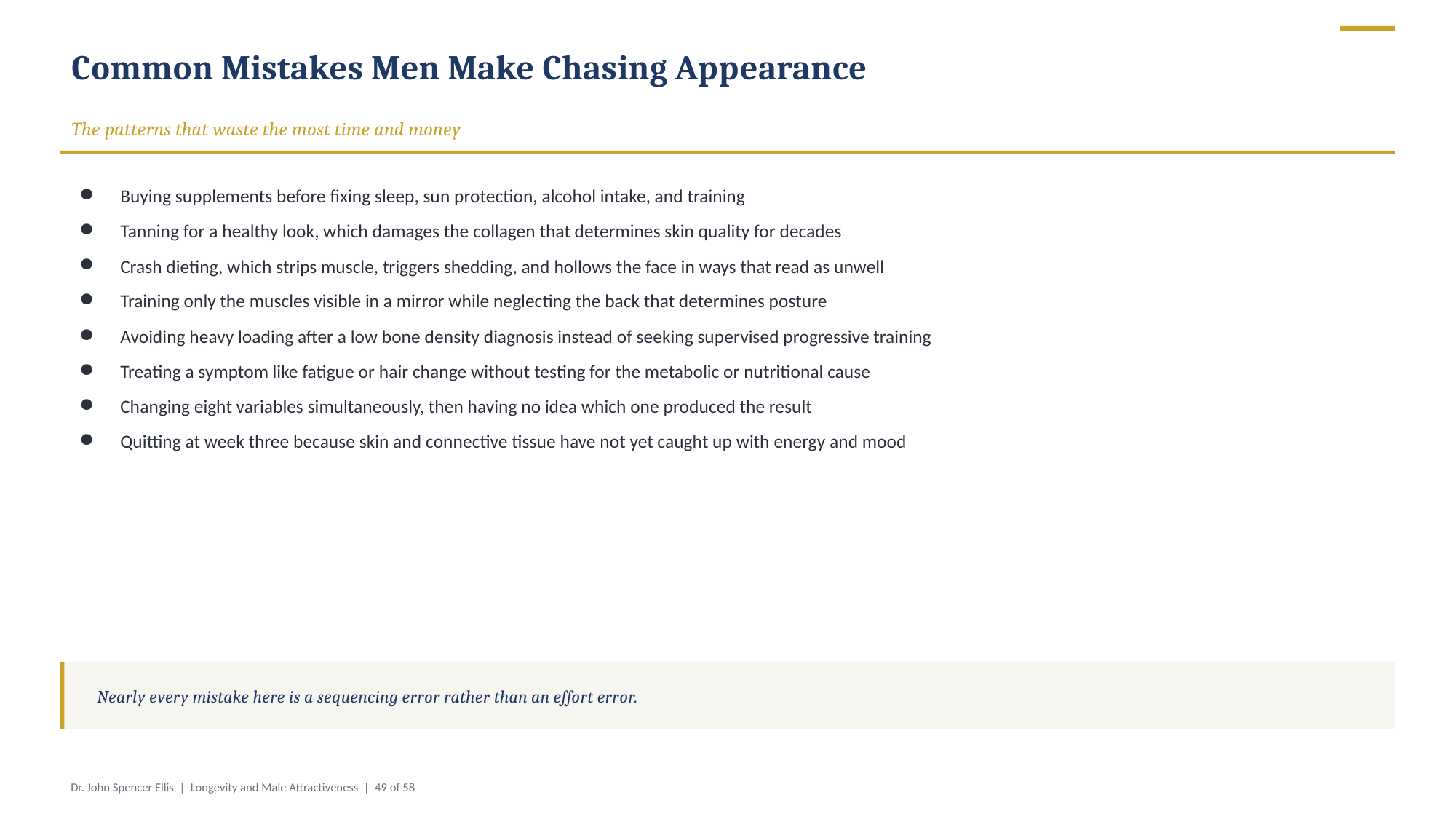

Common Mistakes Men Make Chasing Appearance
The patterns that waste the most time and money

Buying supplements before fixing sleep, sun protection, alcohol intake, and training
Tanning for a healthy look, which damages the collagen that determines skin quality for decades
Crash dieting, which strips muscle, triggers shedding, and hollows the face in ways that read as unwell
Training only the muscles visible in a mirror while neglecting the back that determines posture
Avoiding heavy loading after a low bone density diagnosis instead of seeking supervised progressive training
Treating a symptom like fatigue or hair change without testing for the metabolic or nutritional cause
Changing eight variables simultaneously, then having no idea which one produced the result
Quitting at week three because skin and connective tissue have not yet caught up with energy and mood

Nearly every mistake here is a sequencing error rather than an effort error.
Dr. John Spencer Ellis  |  Longevity and Male Attractiveness  |  49 of 58